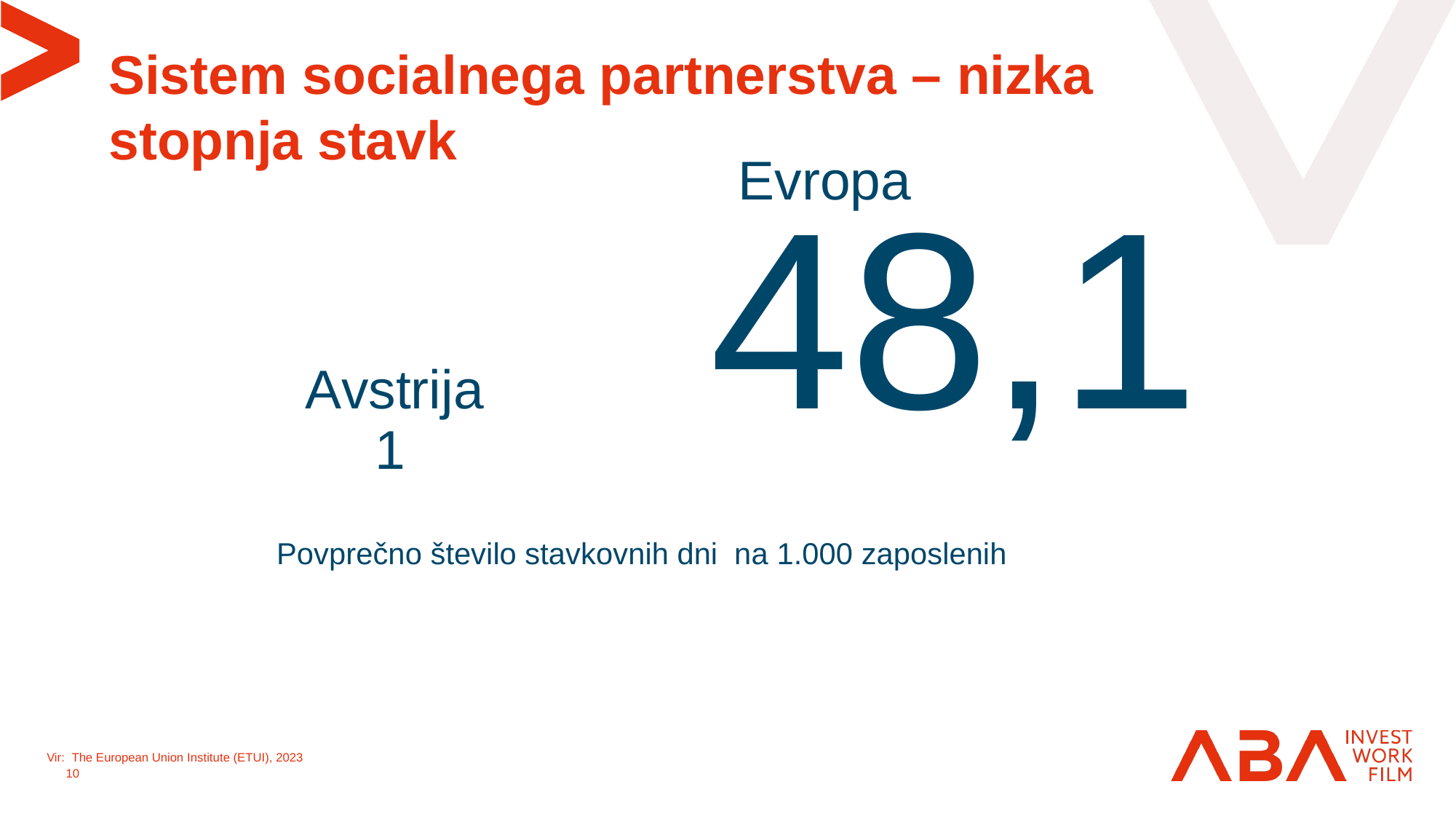

# Sistem socialnega partnerstva – nizka stopnja stavk
Evropa
48,1
Avstrija
1
Povprečno število stavkovnih dni  na 1.000 zaposlenih
Vir:  The European Union Institute (ETUI), 2023
10